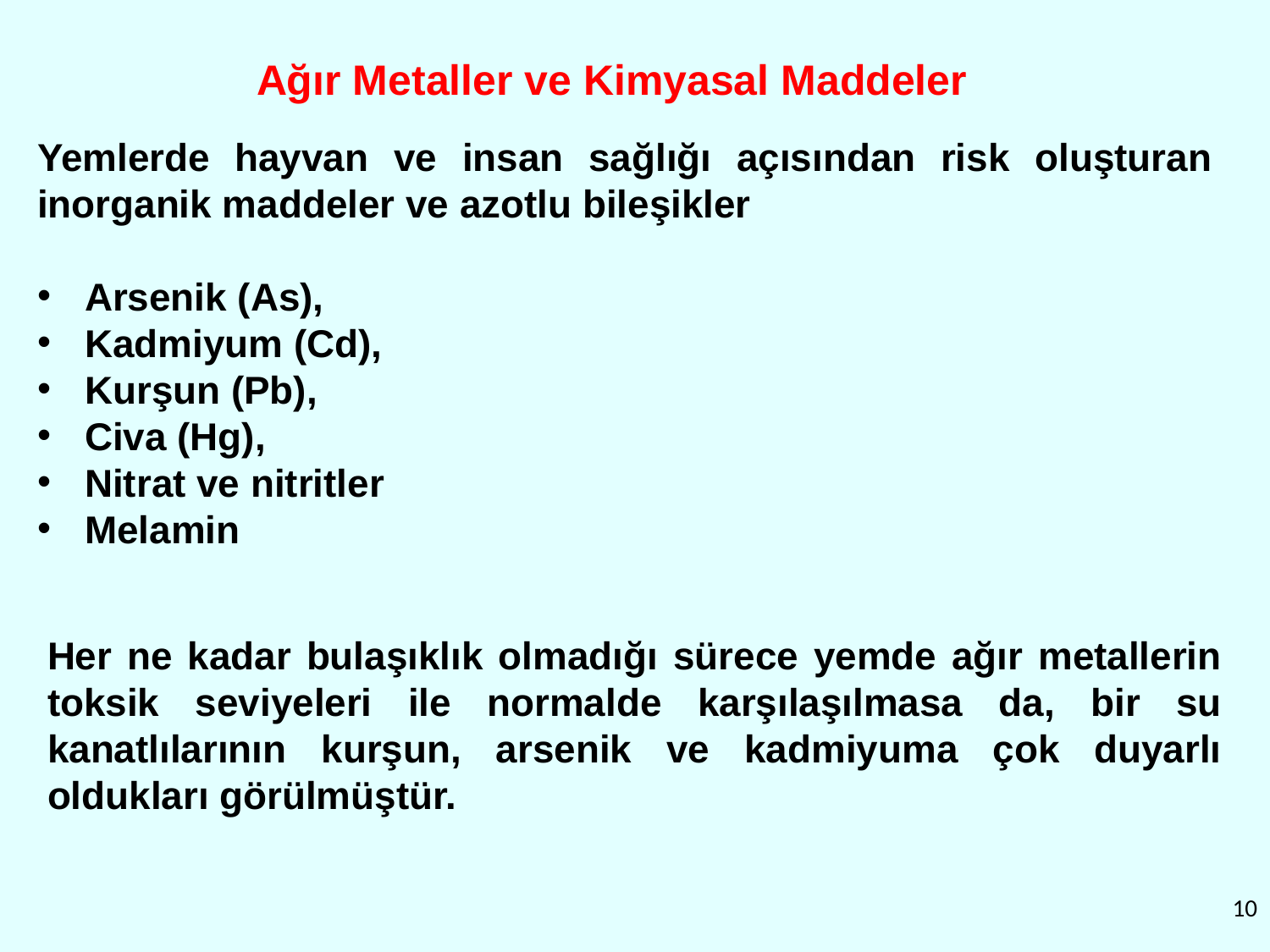

Ağır Metaller ve Kimyasal Maddeler
Yemlerde hayvan ve insan sağlığı açısından risk oluşturan inorganik maddeler ve azotlu bileşikler

Arsenik (As),
Kadmiyum (Cd),
Kurşun (Pb),
Civa (Hg),
Nitrat ve nitritler
Melamin
Her ne kadar bulaşıklık olmadığı sürece yemde ağır metallerin toksik seviyeleri ile normalde karşılaşılmasa da, bir su kanatlılarının kurşun, arsenik ve kadmiyuma çok duyarlı oldukları görülmüştür.
10